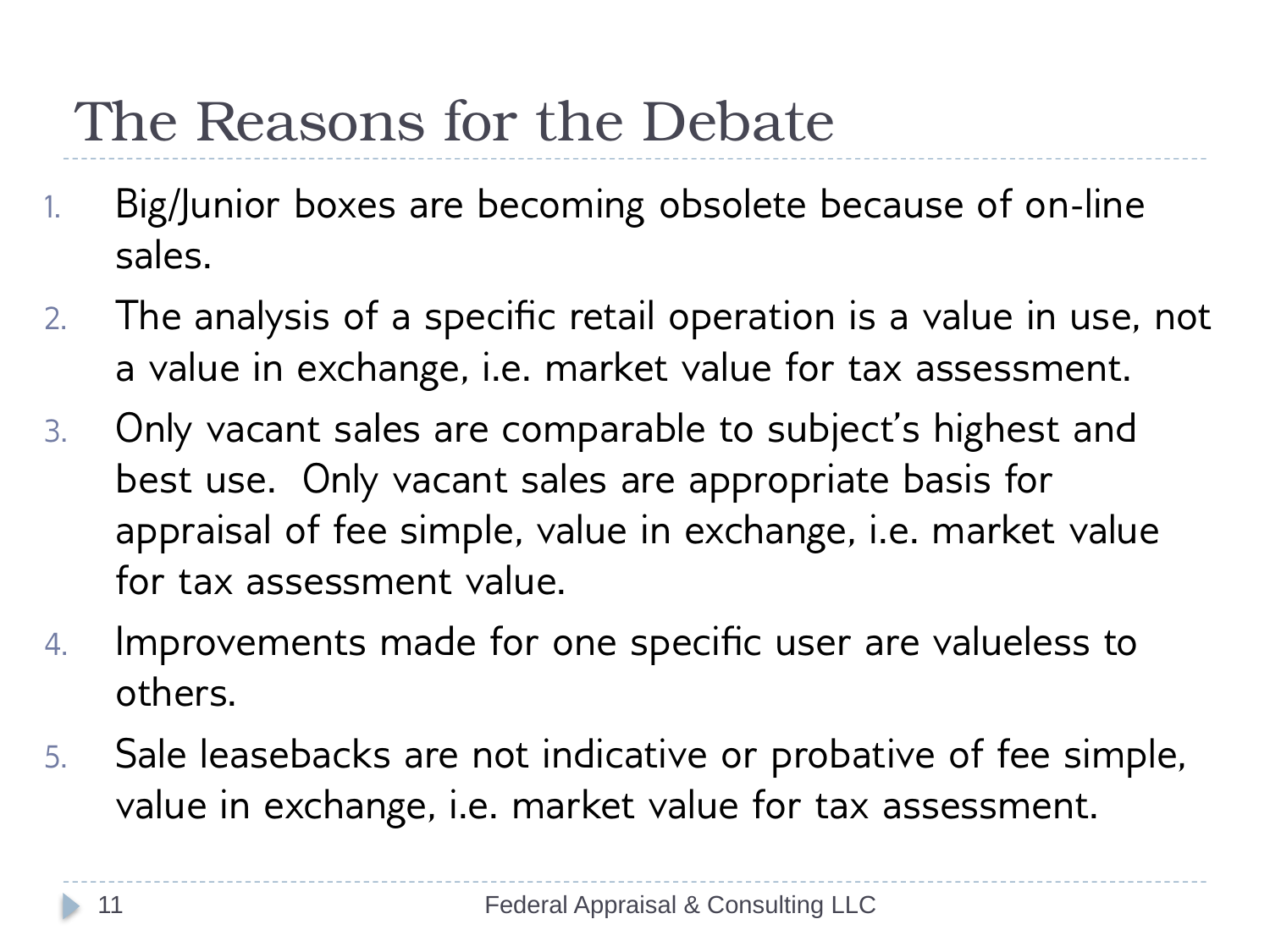

# The Reasons for the Debate
Big/Junior boxes are becoming obsolete because of on-line sales.
The analysis of a specific retail operation is a value in use, not a value in exchange, i.e. market value for tax assessment.
Only vacant sales are comparable to subject’s highest and best use.  Only vacant sales are appropriate basis for appraisal of fee simple, value in exchange, i.e. market value for tax assessment value.
Improvements made for one specific user are valueless to others.
Sale leasebacks are not indicative or probative of fee simple, value in exchange, i.e. market value for tax assessment.

11
Federal Appraisal & Consulting LLC